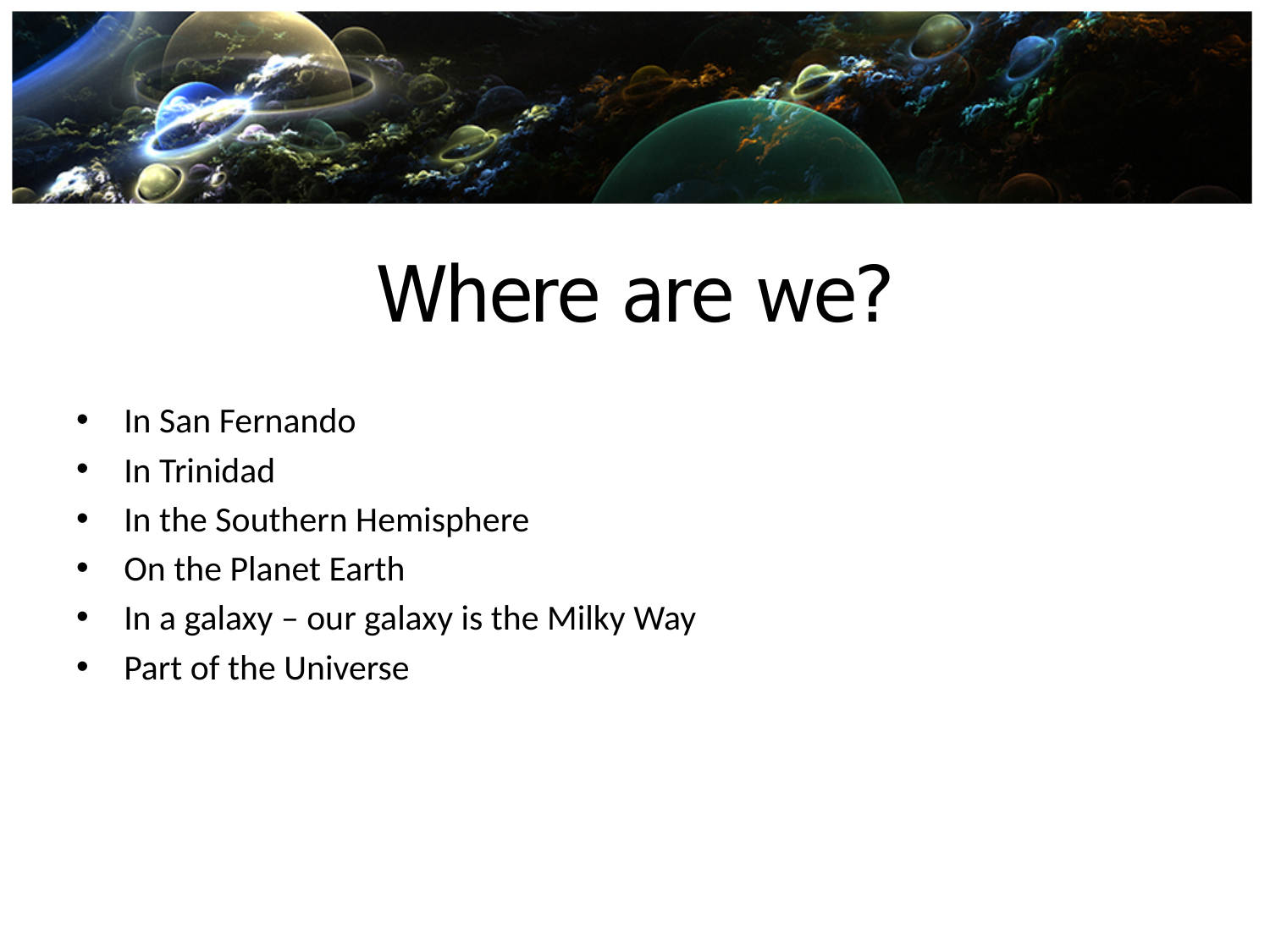

# Where are we?
In San Fernando
In Trinidad
In the Southern Hemisphere
On the Planet Earth
In a galaxy – our galaxy is the Milky Way
Part of the Universe